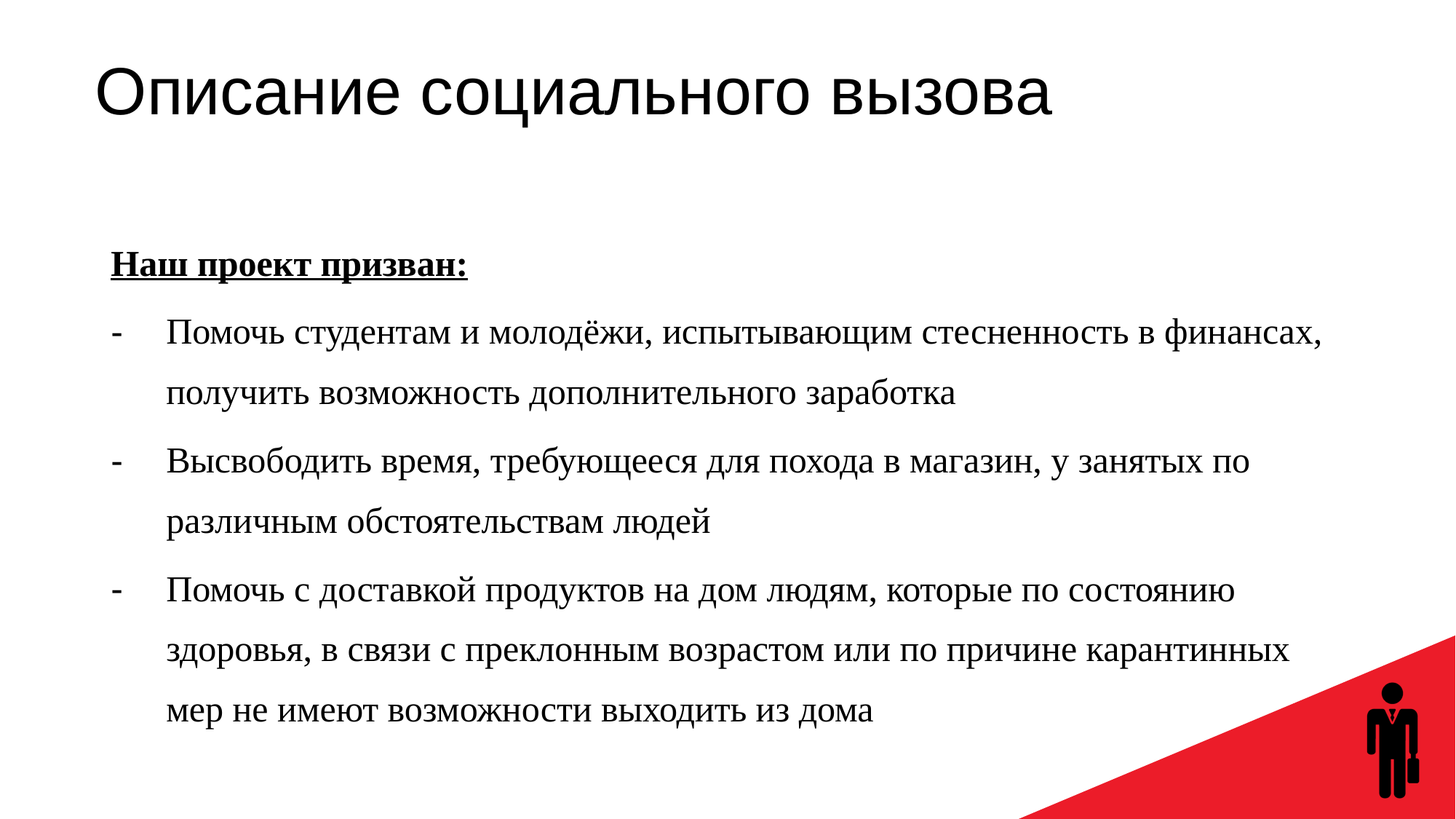

# Описание социального вызова
Наш проект призван:
Помочь студентам и молодёжи, испытывающим стесненность в финансах, получить возможность дополнительного заработка
Высвободить время, требующееся для похода в магазин, у занятых по различным обстоятельствам людей
Помочь с доставкой продуктов на дом людям, которые по состоянию здоровья, в связи с преклонным возрастом или по причине карантинных мер не имеют возможности выходить из дома